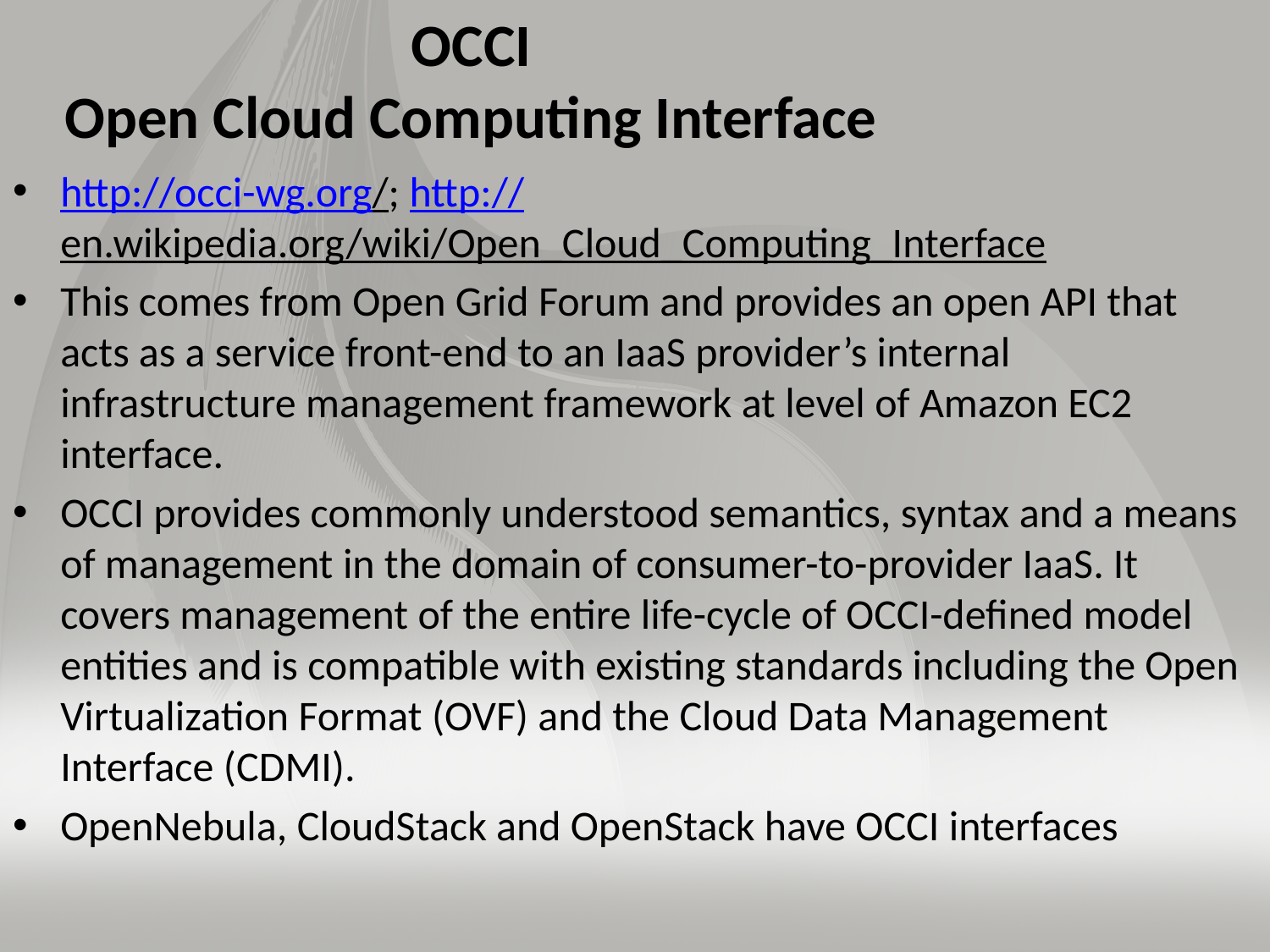

# OCCI Open Cloud Computing Interface
http://occi-wg.org/; http://en.wikipedia.org/wiki/Open_Cloud_Computing_Interface
This comes from Open Grid Forum and provides an open API that acts as a service front-end to an IaaS provider’s internal infrastructure management framework at level of Amazon EC2 interface.
OCCI provides commonly understood semantics, syntax and a means of management in the domain of consumer-to-provider IaaS. It covers management of the entire life-cycle of OCCI-defined model entities and is compatible with existing standards including the Open Virtualization Format (OVF) and the Cloud Data Management Interface (CDMI).
OpenNebula, CloudStack and OpenStack have OCCI interfaces